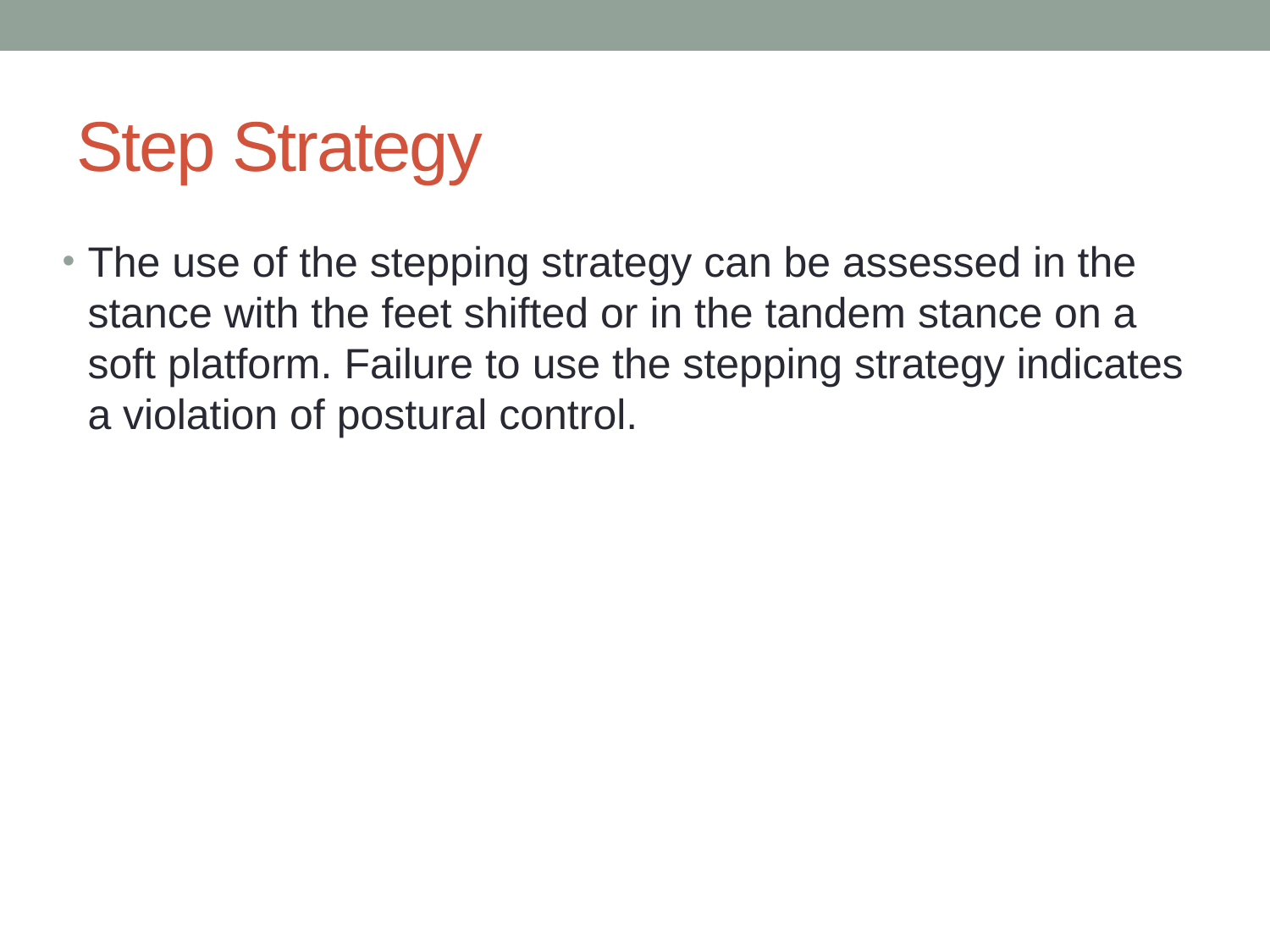

# Step Strategy

The use of the stepping strategy can be assessed in the stance with the feet shifted or in the tandem stance on a soft platform. Failure to use the stepping strategy indicates a violation of postural control.